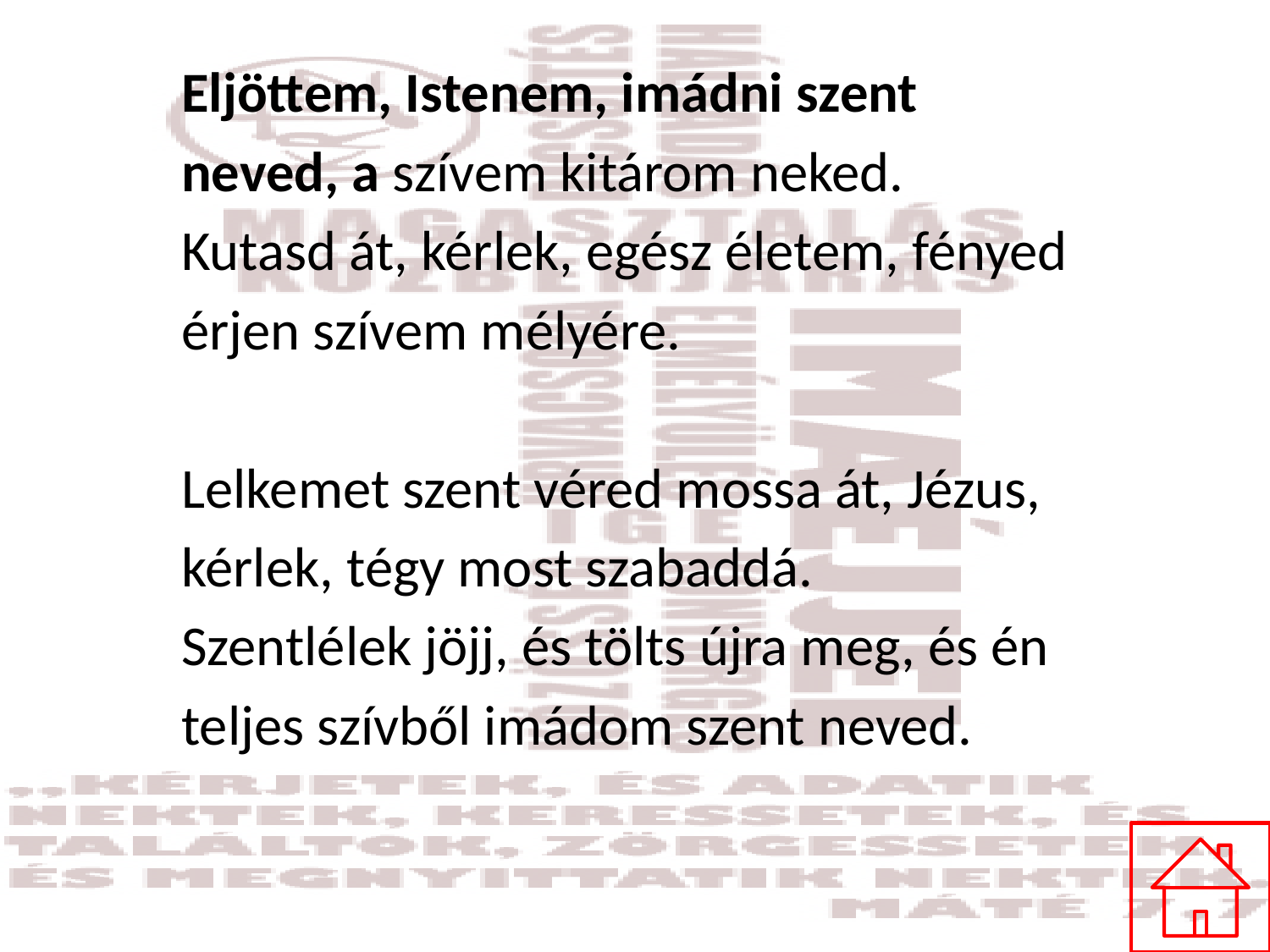

#
Eljöttem, Istenem, imádni szent
neved, a szívem kitárom neked.
Kutasd át, kérlek, egész életem, fényed
érjen szívem mélyére.

Lelkemet szent véred mossa át, Jézus,
kérlek, tégy most szabaddá.
Szentlélek jöjj, és tölts újra meg, és én
teljes szívből imádom szent neved.